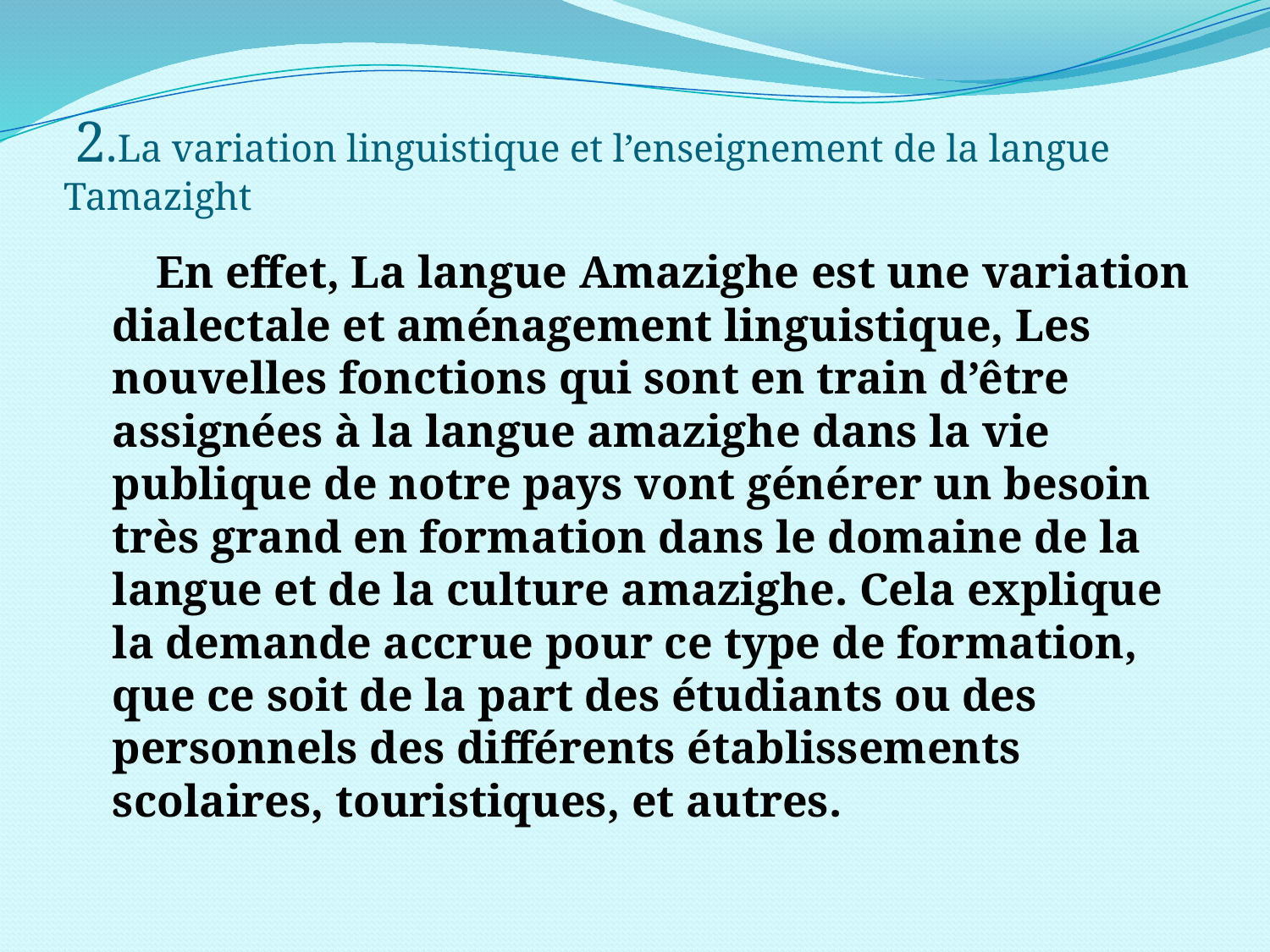

# 2.La variation linguistique et l’enseignement de la langue Tamazight
       En effet, La langue Amazighe est une variation dialectale et aménagement linguistique, Les nouvelles fonctions qui sont en train d’être assignées à la langue amazighe dans la vie publique de notre pays vont générer un besoin très grand en formation dans le domaine de la langue et de la culture amazighe. Cela explique la demande accrue pour ce type de formation, que ce soit de la part des étudiants ou des personnels des différents établissements scolaires, touristiques, et autres.